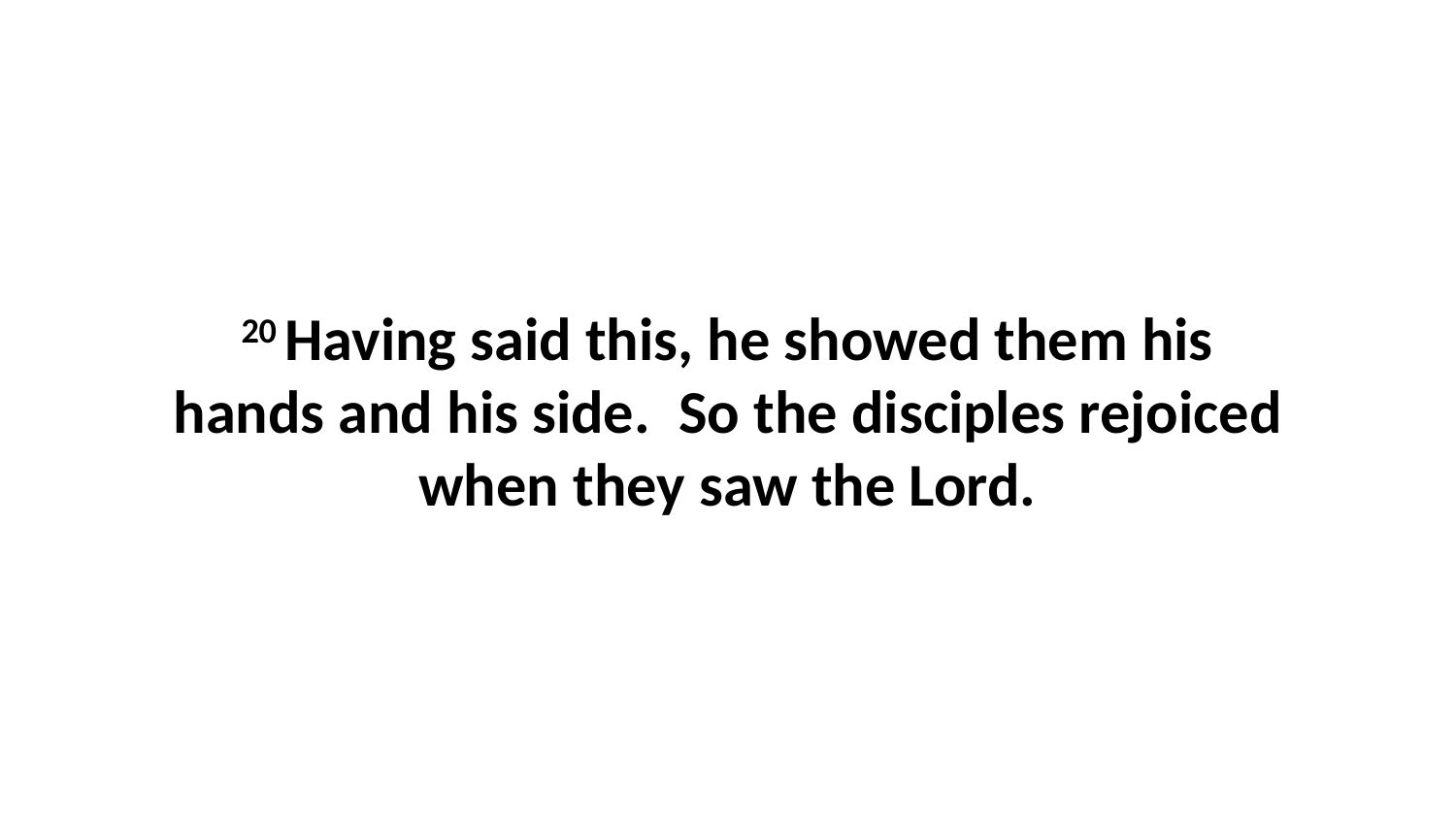

20 Having said this, he showed them his hands and his side.  So the disciples rejoiced when they saw the Lord.